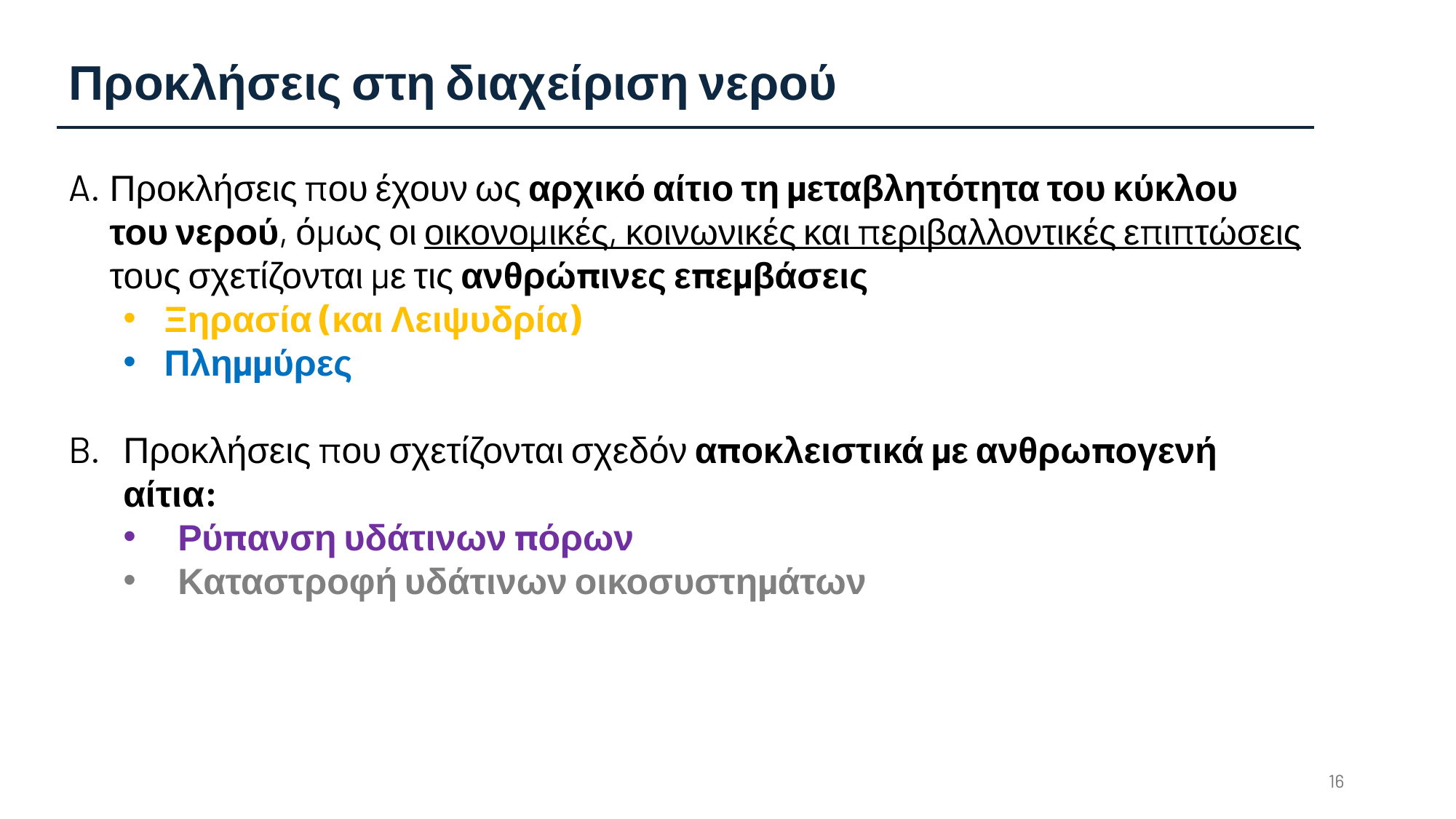

Προκλήσεις στη διαχείριση νερού
Προκλήσεις που έχουν ως αρχικό αίτιο τη μεταβλητότητα του κύκλου του νερού, όμως οι οικονομικές, κοινωνικές και περιβαλλοντικές επιπτώσεις τους σχετίζονται με τις ανθρώπινες επεμβάσεις
Ξηρασία (και Λειψυδρία)
Πλημμύρες

Προκλήσεις που σχετίζονται σχεδόν αποκλειστικά με ανθρωπογενή αίτια:
Ρύπανση υδάτινων πόρων
Καταστροφή υδάτινων οικοσυστημάτων

16